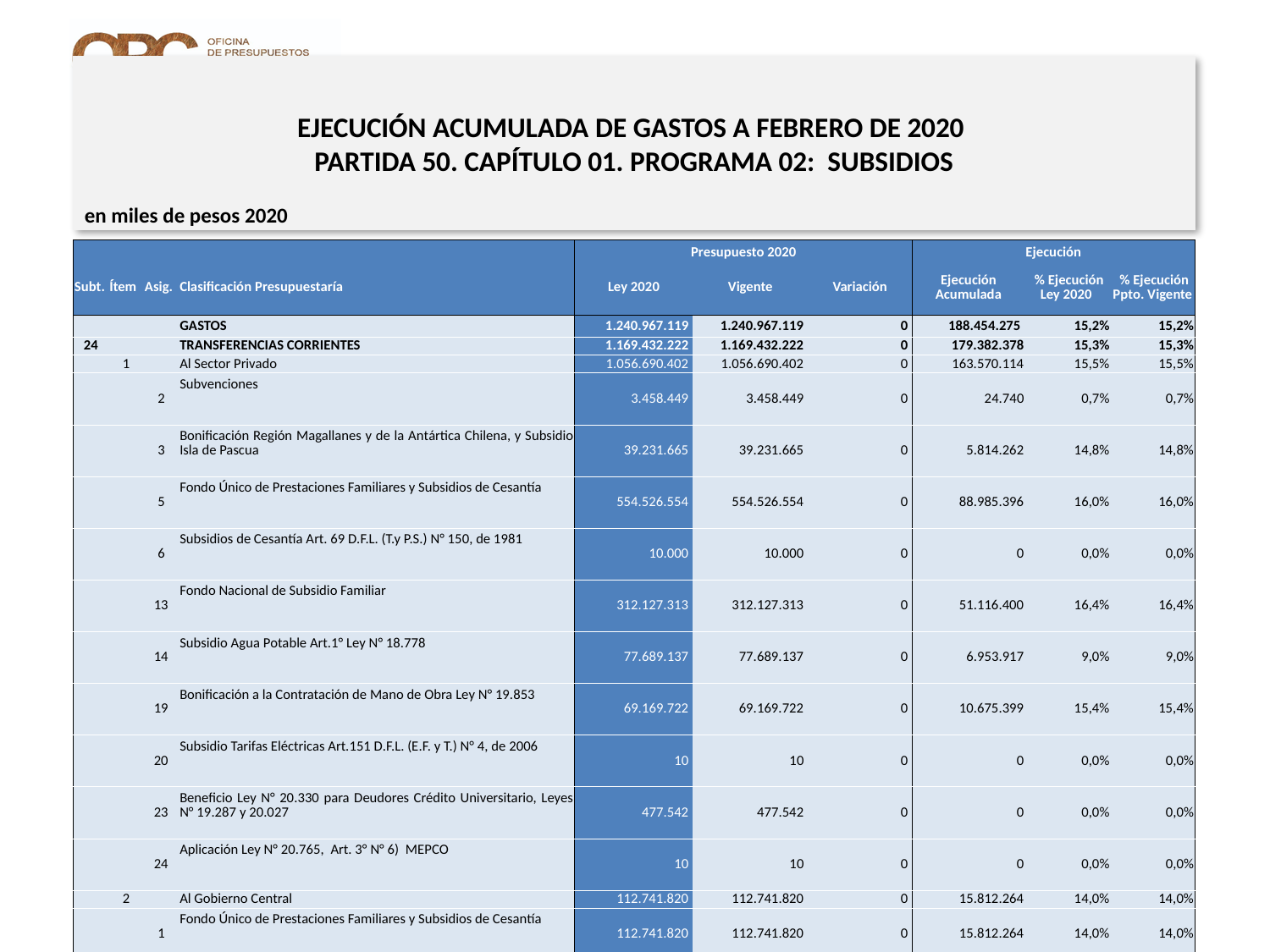

# EJECUCIÓN ACUMULADA DE GASTOS A FEBRERO DE 2020 PARTIDA 50. CAPÍTULO 01. PROGRAMA 02:  SUBSIDIOS
en miles de pesos 2020
|  |  |  |  | Presupuesto 2020 |  |  | Ejecución |  |  |
| --- | --- | --- | --- | --- | --- | --- | --- | --- | --- |
| Subt. | Ítem | Asig. | Clasificación Presupuestaría | Ley 2020 | Vigente | Variación | Ejecución Acumulada | % Ejecución Ley 2020 | % Ejecución Ppto. Vigente |
|  |  |  | GASTOS | 1.240.967.119 | 1.240.967.119 | 0 | 188.454.275 | 15,2% | 15,2% |
| 24 |  |  | TRANSFERENCIAS CORRIENTES | 1.169.432.222 | 1.169.432.222 | 0 | 179.382.378 | 15,3% | 15,3% |
|  | 1 |  | Al Sector Privado | 1.056.690.402 | 1.056.690.402 | 0 | 163.570.114 | 15,5% | 15,5% |
|  |  | 2 | Subvenciones | 3.458.449 | 3.458.449 | 0 | 24.740 | 0,7% | 0,7% |
|  |  | 3 | Bonificación Región Magallanes y de la Antártica Chilena, y Subsidio Isla de Pascua | 39.231.665 | 39.231.665 | 0 | 5.814.262 | 14,8% | 14,8% |
|  |  | 5 | Fondo Único de Prestaciones Familiares y Subsidios de Cesantía | 554.526.554 | 554.526.554 | 0 | 88.985.396 | 16,0% | 16,0% |
|  |  | 6 | Subsidios de Cesantía Art. 69 D.F.L. (T.y P.S.) N° 150, de 1981 | 10.000 | 10.000 | 0 | 0 | 0,0% | 0,0% |
|  |  | 13 | Fondo Nacional de Subsidio Familiar | 312.127.313 | 312.127.313 | 0 | 51.116.400 | 16,4% | 16,4% |
|  |  | 14 | Subsidio Agua Potable Art.1° Ley N° 18.778 | 77.689.137 | 77.689.137 | 0 | 6.953.917 | 9,0% | 9,0% |
|  |  | 19 | Bonificación a la Contratación de Mano de Obra Ley N° 19.853 | 69.169.722 | 69.169.722 | 0 | 10.675.399 | 15,4% | 15,4% |
|  |  | 20 | Subsidio Tarifas Eléctricas Art.151 D.F.L. (E.F. y T.) N° 4, de 2006 | 10 | 10 | 0 | 0 | 0,0% | 0,0% |
|  |  | 23 | Beneficio Ley N° 20.330 para Deudores Crédito Universitario, Leyes N° 19.287 y 20.027 | 477.542 | 477.542 | 0 | 0 | 0,0% | 0,0% |
|  |  | 24 | Aplicación Ley N° 20.765, Art. 3° N° 6) MEPCO | 10 | 10 | 0 | 0 | 0,0% | 0,0% |
|  | 2 |  | Al Gobierno Central | 112.741.820 | 112.741.820 | 0 | 15.812.264 | 14,0% | 14,0% |
|  |  | 1 | Fondo Único de Prestaciones Familiares y Subsidios de Cesantía | 112.741.820 | 112.741.820 | 0 | 15.812.264 | 14,0% | 14,0% |
| 33 |  |  | TRANSFERENCIAS DE CAPITAL | 71.534.897 | 71.534.897 | 0 | 9.071.897 | 12,7% | 12,7% |
|  | 1 |  | Al Sector Privado | 71.534.897 | 71.534.897 | 0 | 9.071.897 | 12,7% | 12,7% |
|  |  | 1 | Bonificación por Inversiones de Riego y Drenaje Ley N° 18.450 | 66.801.351 | 66.801.351 | 0 | 8.532.169 | 12,8% | 12,8% |
|  |  | 2 | Fondo Fomento y Desarrollo de las Regiones Extremas | 3.074.546 | 3.074.546 | 0 | 274.805 | 8,9% | 8,9% |
|  |  | 29 | Bosque Nativo Ley N° 20.283 | 1.659.000 | 1.659.000 | 0 | 264.923 | 16,0% | 16,0% |
4